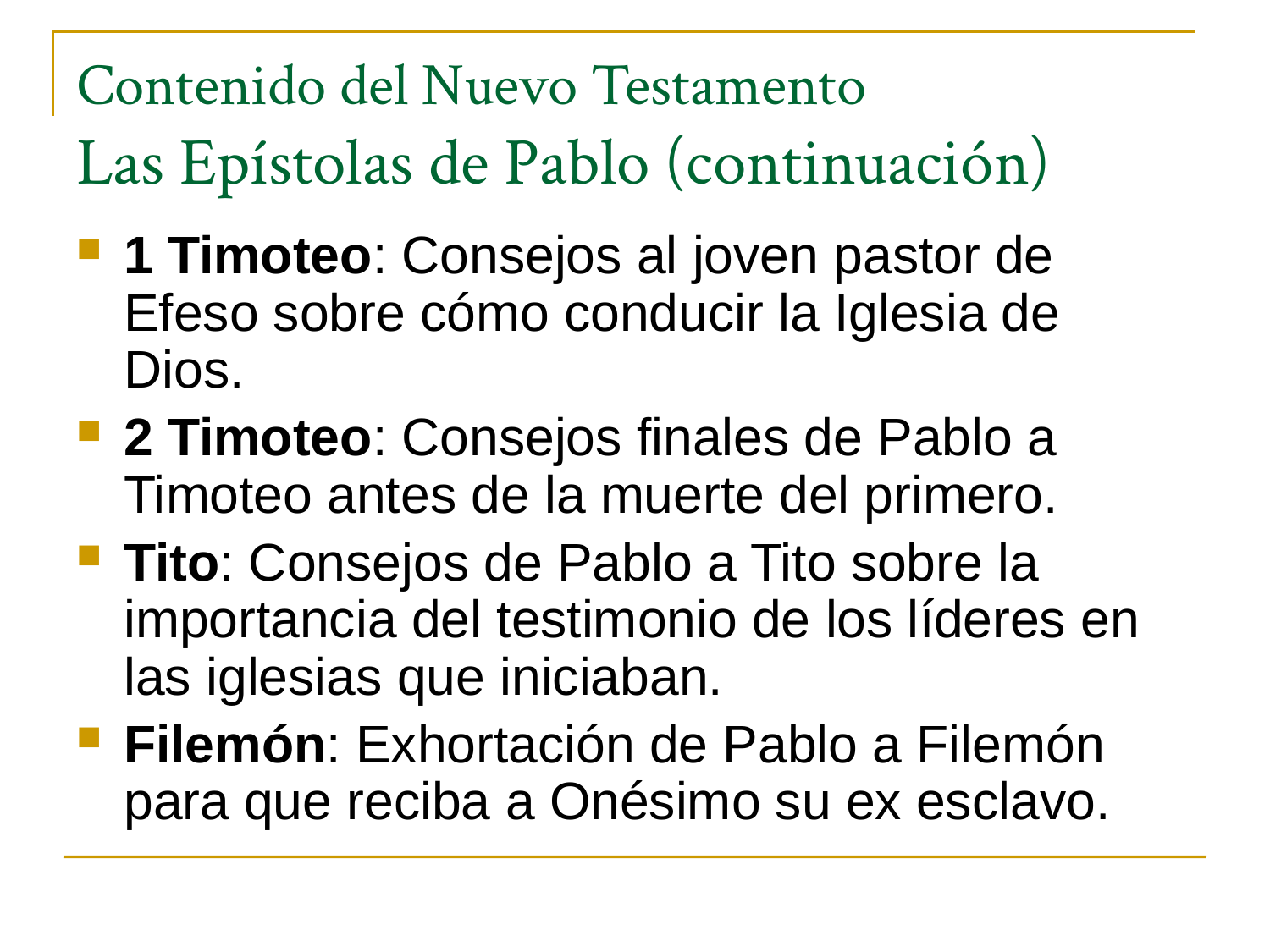

# Contenido del Nuevo Testamento Las Epístolas de Pablo (continuación)
1 Timoteo: Consejos al joven pastor de Efeso sobre cómo conducir la Iglesia de Dios.
2 Timoteo: Consejos finales de Pablo a Timoteo antes de la muerte del primero.
Tito: Consejos de Pablo a Tito sobre la importancia del testimonio de los líderes en las iglesias que iniciaban.
Filemón: Exhortación de Pablo a Filemón para que reciba a Onésimo su ex esclavo.